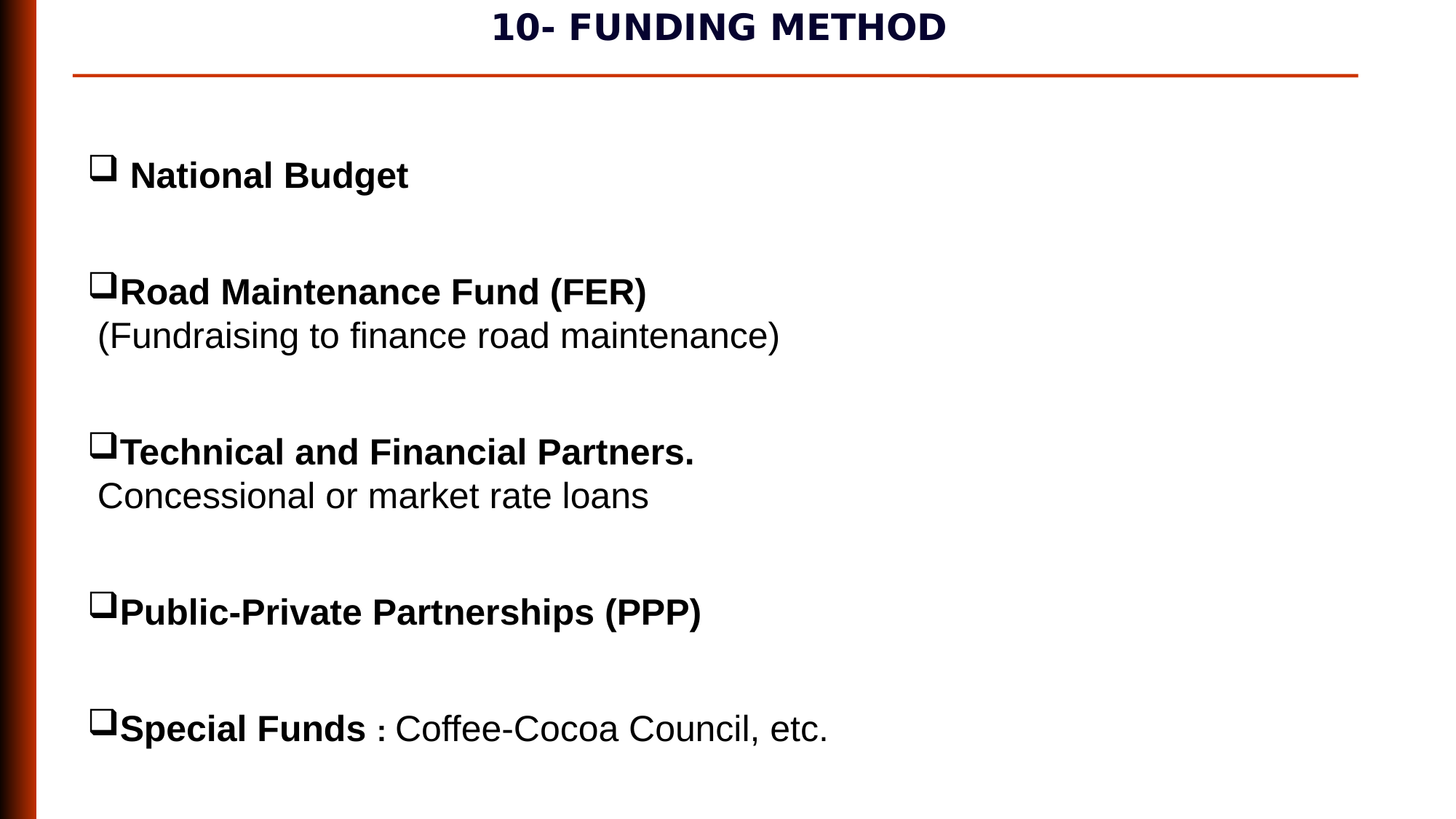

10- FUNDING METHOD

 National Budget

Road Maintenance Fund (FER)
 (Fundraising to finance road maintenance)

Technical and Financial Partners.
 Concessional or market rate loans

Public-Private Partnerships (PPP)

Special Funds : Coffee-Cocoa Council, etc.